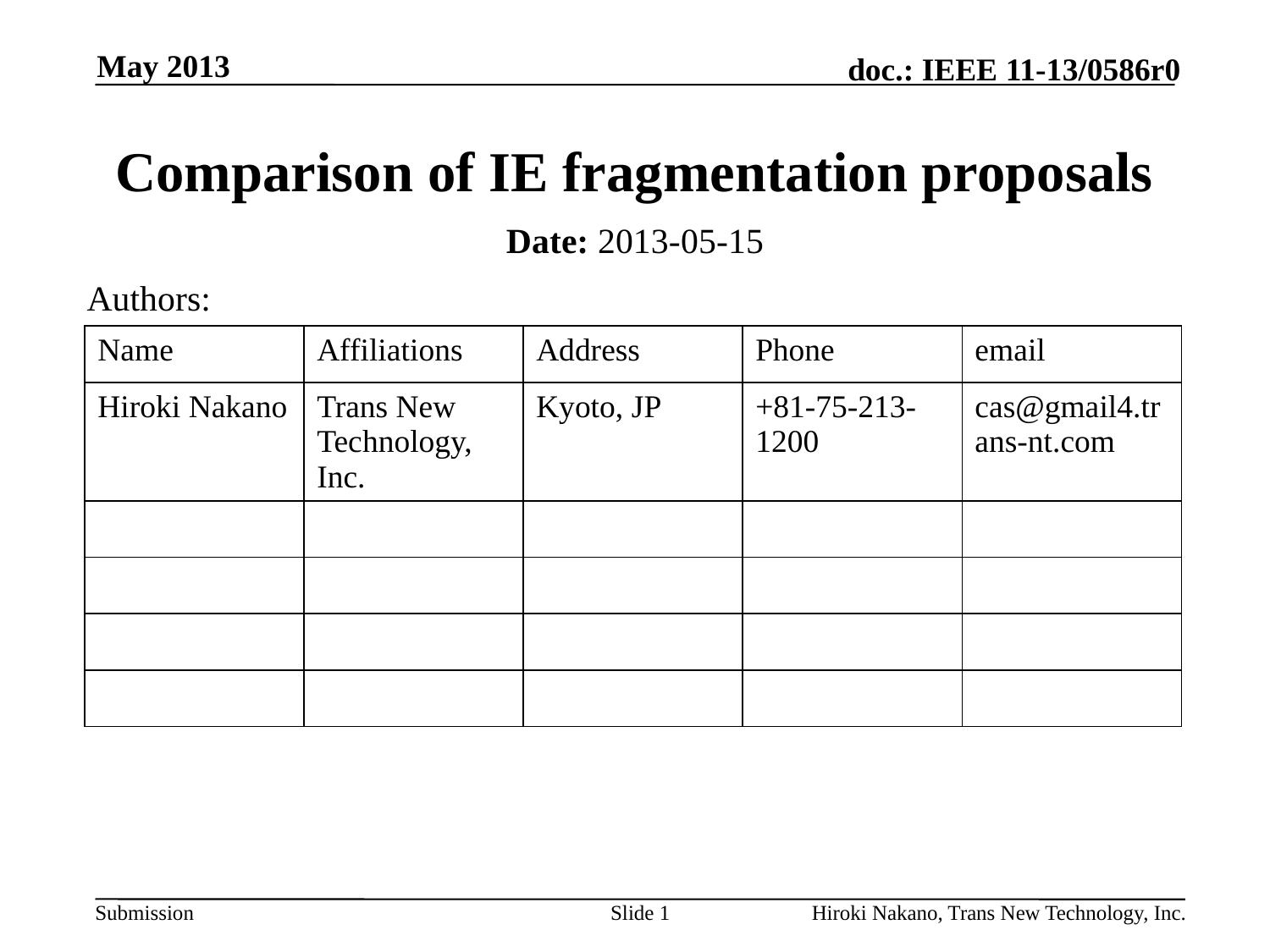

May 2013
# Comparison of IE fragmentation proposals
Date: 2013-05-15
Authors:
| Name | Affiliations | Address | Phone | email |
| --- | --- | --- | --- | --- |
| Hiroki Nakano | Trans New Technology, Inc. | Kyoto, JP | +81-75-213-1200 | cas@gmail4.trans-nt.com |
|  |  |  |  |  |
|  |  |  |  |  |
|  |  |  |  |  |
|  |  |  |  |  |
Slide 1
Hiroki Nakano, Trans New Technology, Inc.